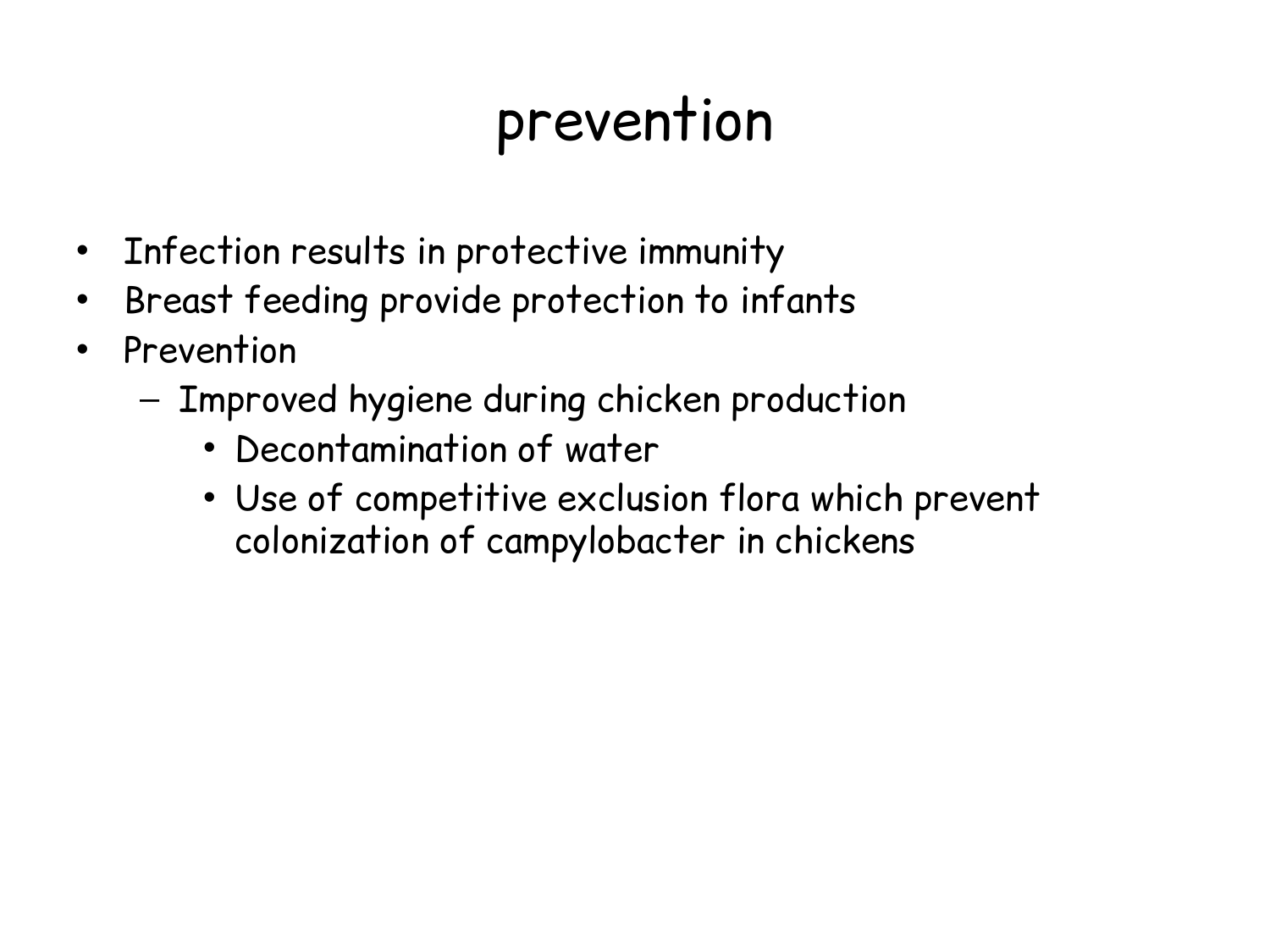

# prevention
Infection results in protective immunity
Breast feeding provide protection to infants
Prevention
Improved hygiene during chicken production
Decontamination of water
Use of competitive exclusion flora which prevent colonization of campylobacter in chickens